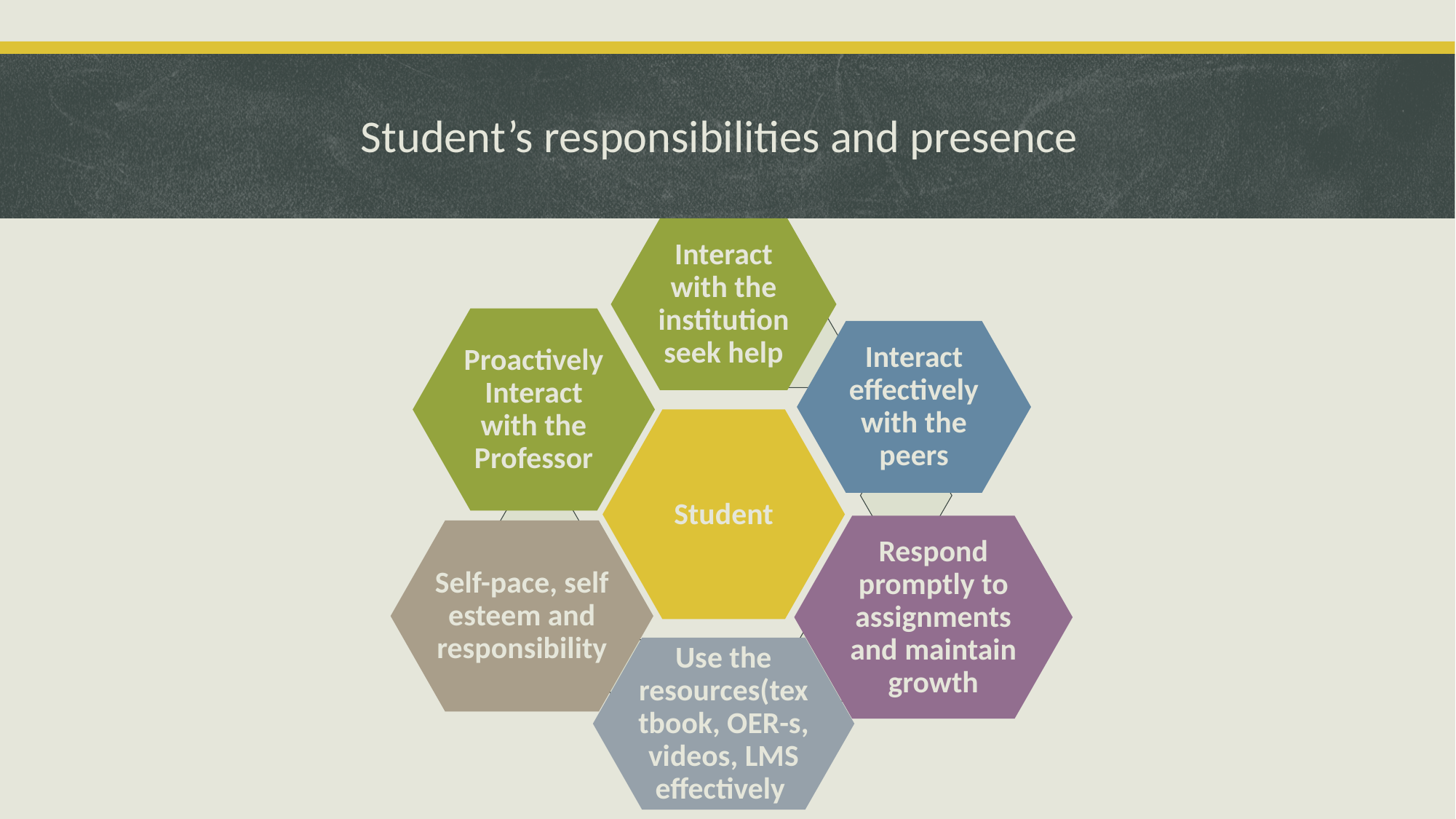

# Student’s responsibilities and presence
Student
Interact with the institution seek help
Interact effectively with the peers
Respond promptly to assignments and maintain growth
Use the resources(textbook, OER-s, videos, LMS effectively
Self-pace, self esteem and responsibility
Proactively Interact with the Professor